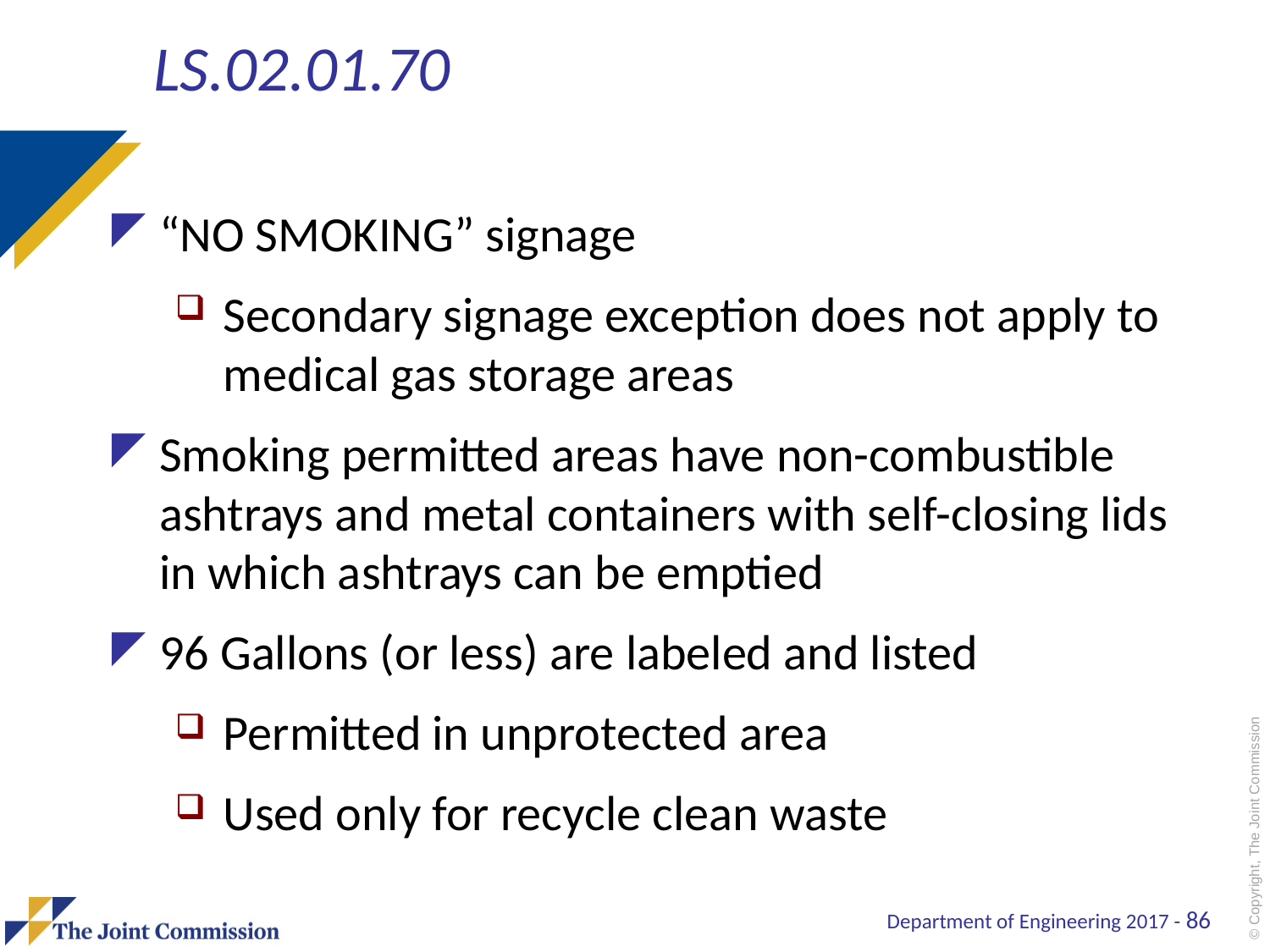

# LS.02.01.70
“NO SMOKING” signage
Secondary signage exception does not apply to medical gas storage areas
Smoking permitted areas have non-combustible ashtrays and metal containers with self-closing lids in which ashtrays can be emptied
96 Gallons (or less) are labeled and listed
Permitted in unprotected area
Used only for recycle clean waste